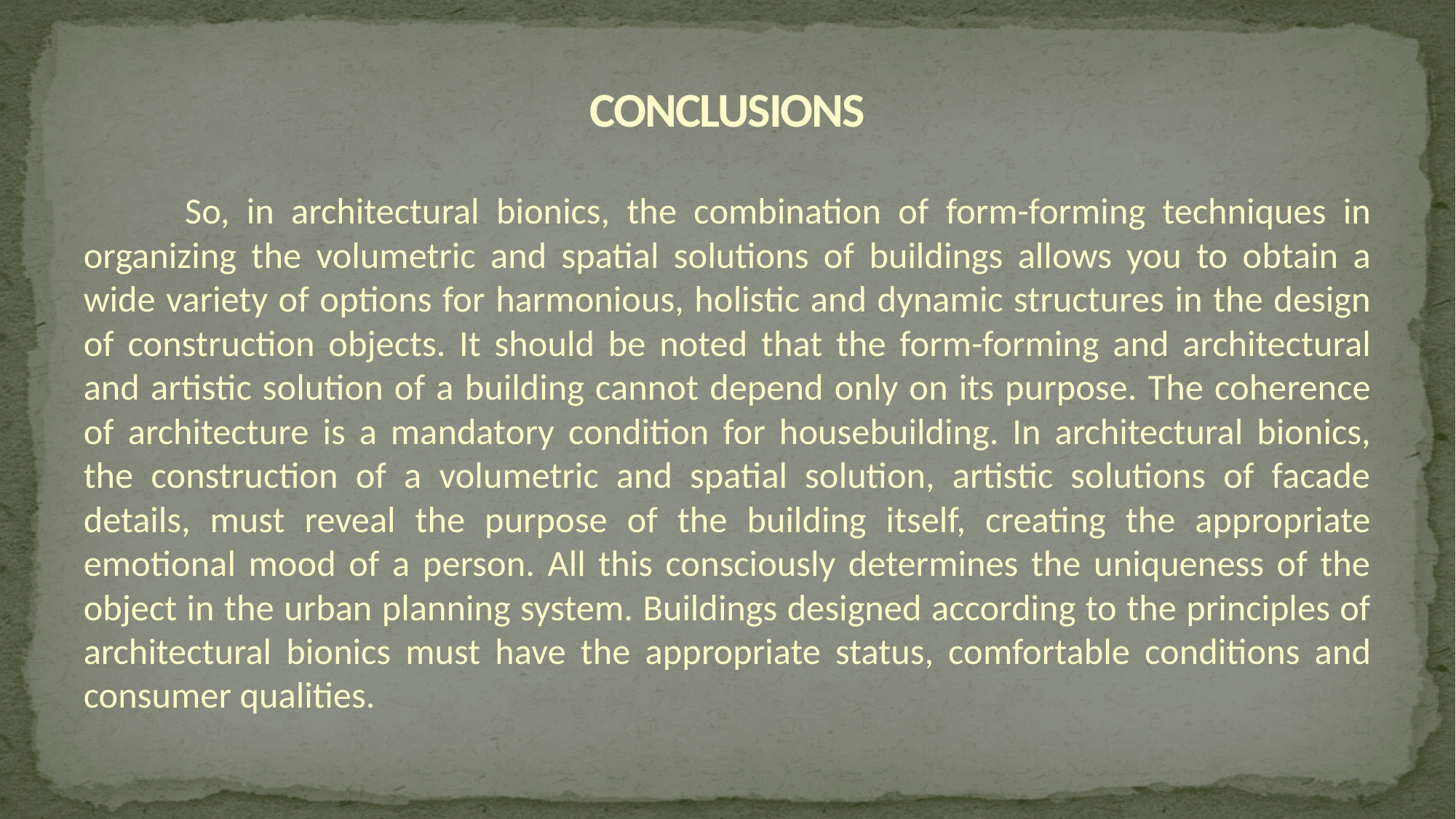

# CONCLUSIONS
	So, in architectural bionics, the combination of form-forming techniques in organizing the volumetric and spatial solutions of buildings allows you to obtain a wide variety of options for harmonious, holistic and dynamic structures in the design of construction objects. It should be noted that the form-forming and architectural and artistic solution of a building cannot depend only on its purpose. The coherence of architecture is a mandatory condition for housebuilding. In architectural bionics, the construction of a volumetric and spatial solution, artistic solutions of facade details, must reveal the purpose of the building itself, creating the appropriate emotional mood of a person. All this consciously determines the uniqueness of the object in the urban planning system. Buildings designed according to the principles of architectural bionics must have the appropriate status, comfortable conditions and consumer qualities.